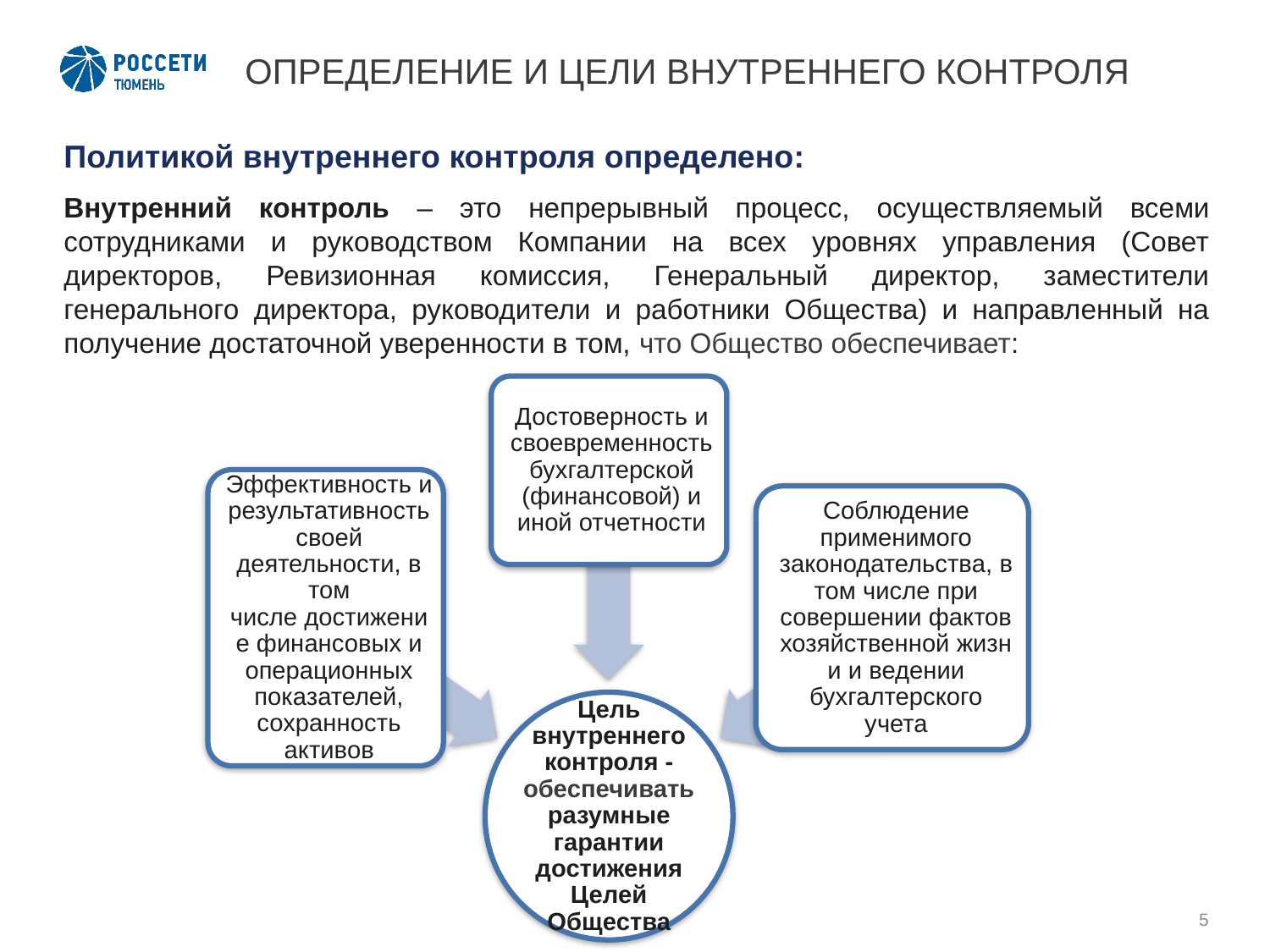

# ОПРЕДЕЛЕНИЕ И ЦЕЛИ ВНУТРЕННЕГО КОНТРОЛЯ
Политикой внутреннего контроля определено:

Внутренний контроль – это непрерывный процесс, осуществляемый всеми сотрудниками и руководством Компании на всех уровнях управления (Совет директоров, Ревизионная комиссия, Генеральный директор, заместители генерального директора, руководители и работники Общества) и направленный на получение достаточной уверенности в том, что Общество обеспечивает:

Цель внутреннего контроля - обеспечивать разумные гарантии достижения Целей Общества
Эффективность и результативность своей деятельности, в том числе достижение финансовых и операционных показателей, сохранность активов
Достоверность и своевременность бухгалтерской (финансовой) и иной отчетности
Соблюдение применимого законодательства, в том числе при совершении фактов хозяйственной жизни и ведении бухгалтерского учета